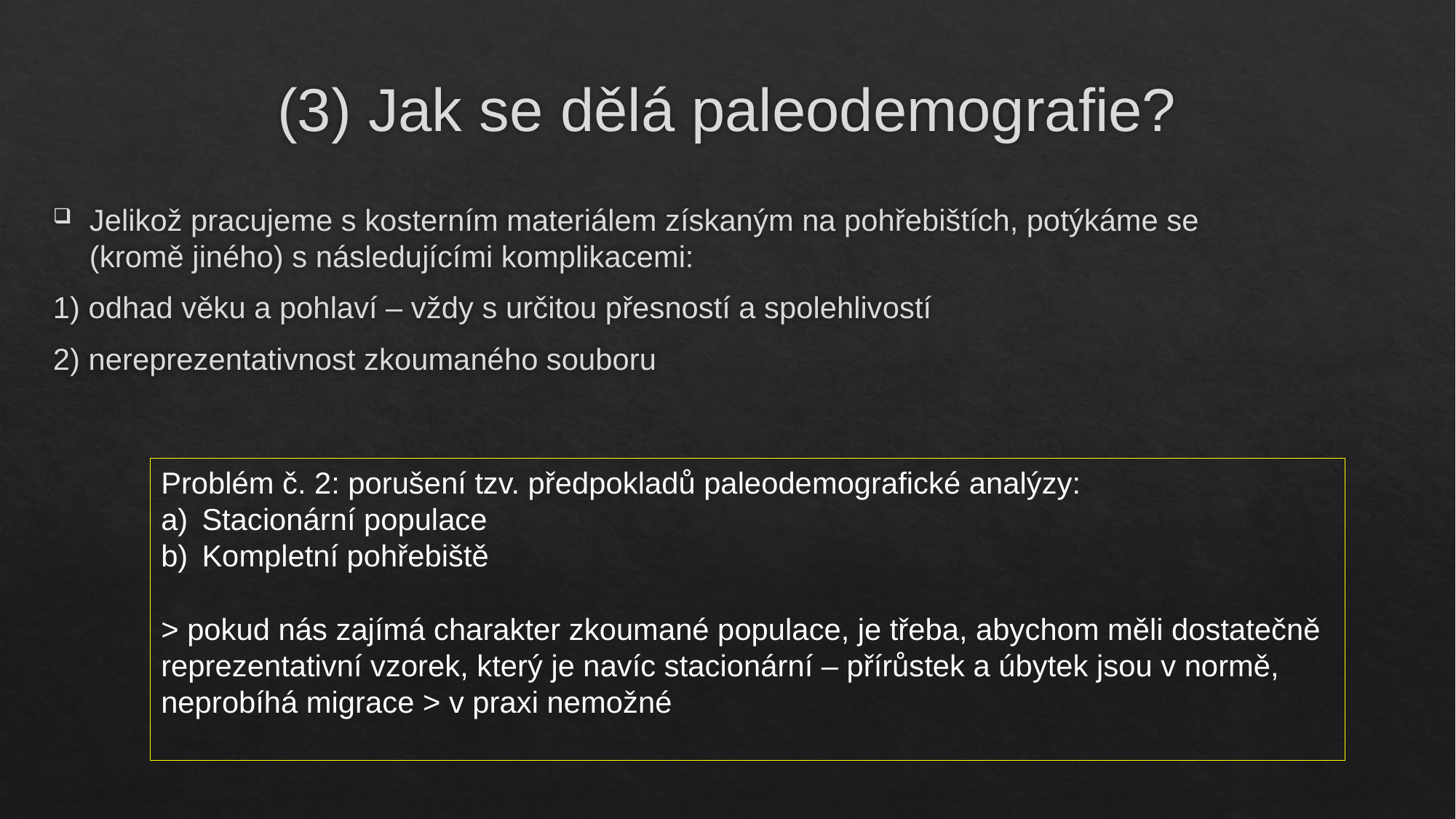

# (3) Jak se dělá paleodemografie?
Jelikož pracujeme s kosterním materiálem získaným na pohřebištích, potýkáme se (kromě jiného) s následujícími komplikacemi:
1) odhad věku a pohlaví – vždy s určitou přesností a spolehlivostí
2) nereprezentativnost zkoumaného souboru

Problém č. 2: porušení tzv. předpokladů paleodemografické analýzy:
Stacionární populace
Kompletní pohřebiště

> pokud nás zajímá charakter zkoumané populace, je třeba, abychom měli dostatečně reprezentativní vzorek, který je navíc stacionární – přírůstek a úbytek jsou v normě, neprobíhá migrace > v praxi nemožné